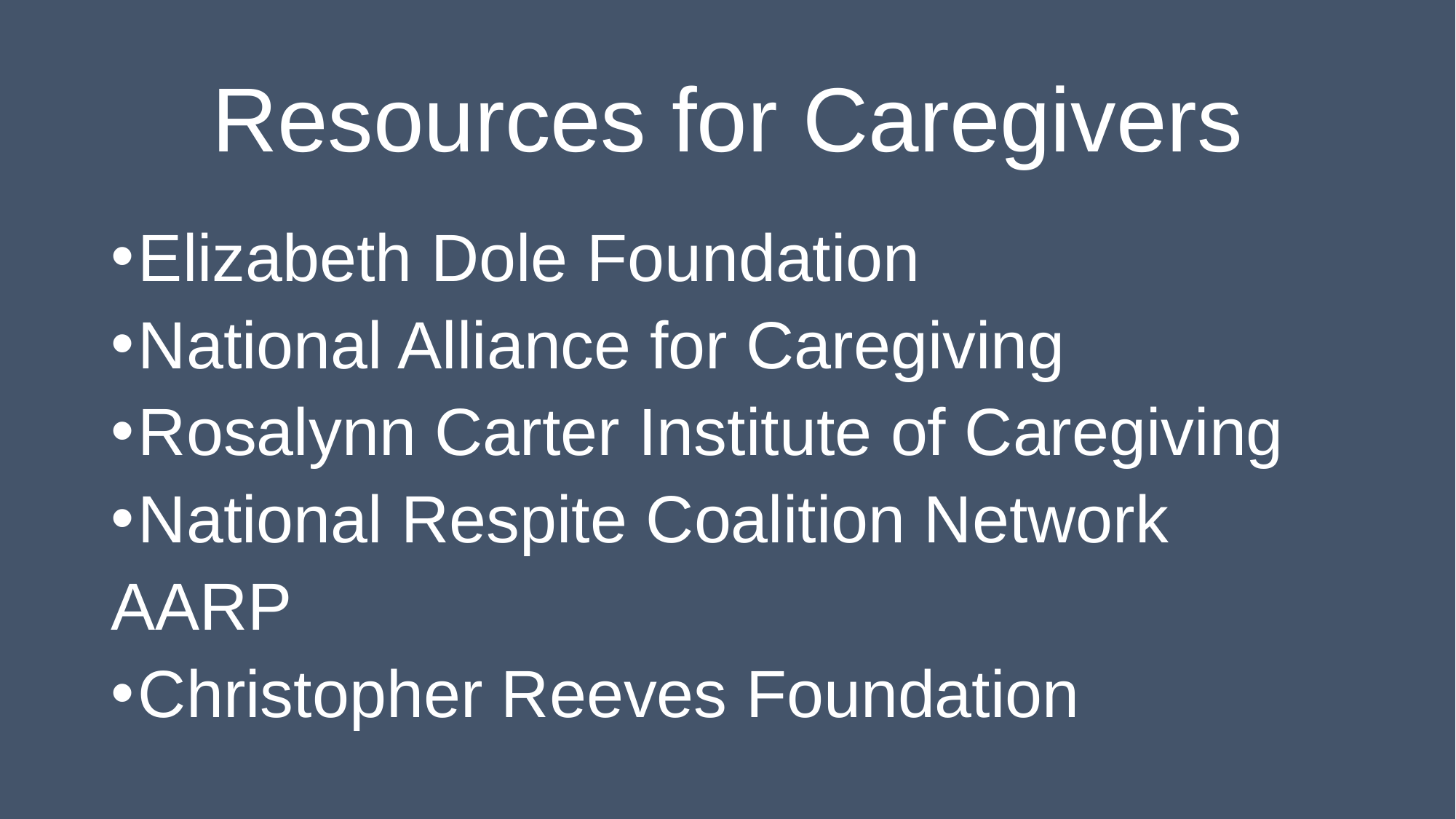

# Resources for Caregivers
Elizabeth Dole Foundation
National Alliance for Caregiving
Rosalynn Carter Institute of Caregiving
National Respite Coalition Network
AARP
Christopher Reeves Foundation